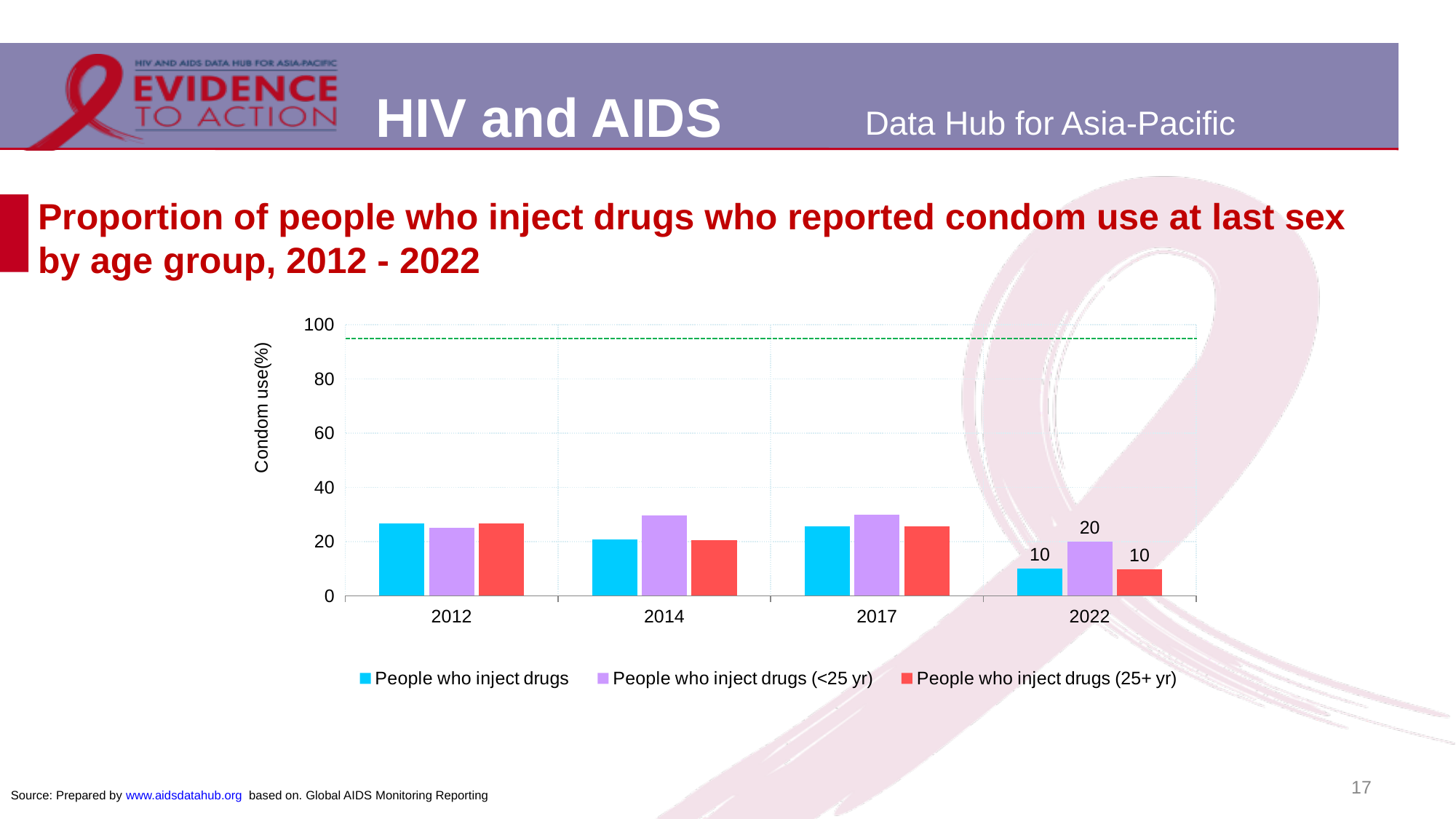

# Proportion of people who inject drugs who reported condom use at last sex by age group, 2012 - 2022

### Chart

| Category | People who inject drugs | People who inject drugs (<25 yr) | People who inject drugs (25+ yr) |
|---|---|---|---|
| 2012 | 26.68 | 25.0 | 26.73 |
| 2014 | 20.8 | 29.6 | 20.6 |
| 2017 | 25.7 | 30.0 | 25.5 |
| 2022 | 10.0 | 20.0 | 9.8 |
17
Source: Prepared by www.aidsdatahub.org  based on. Global AIDS Monitoring Reporting